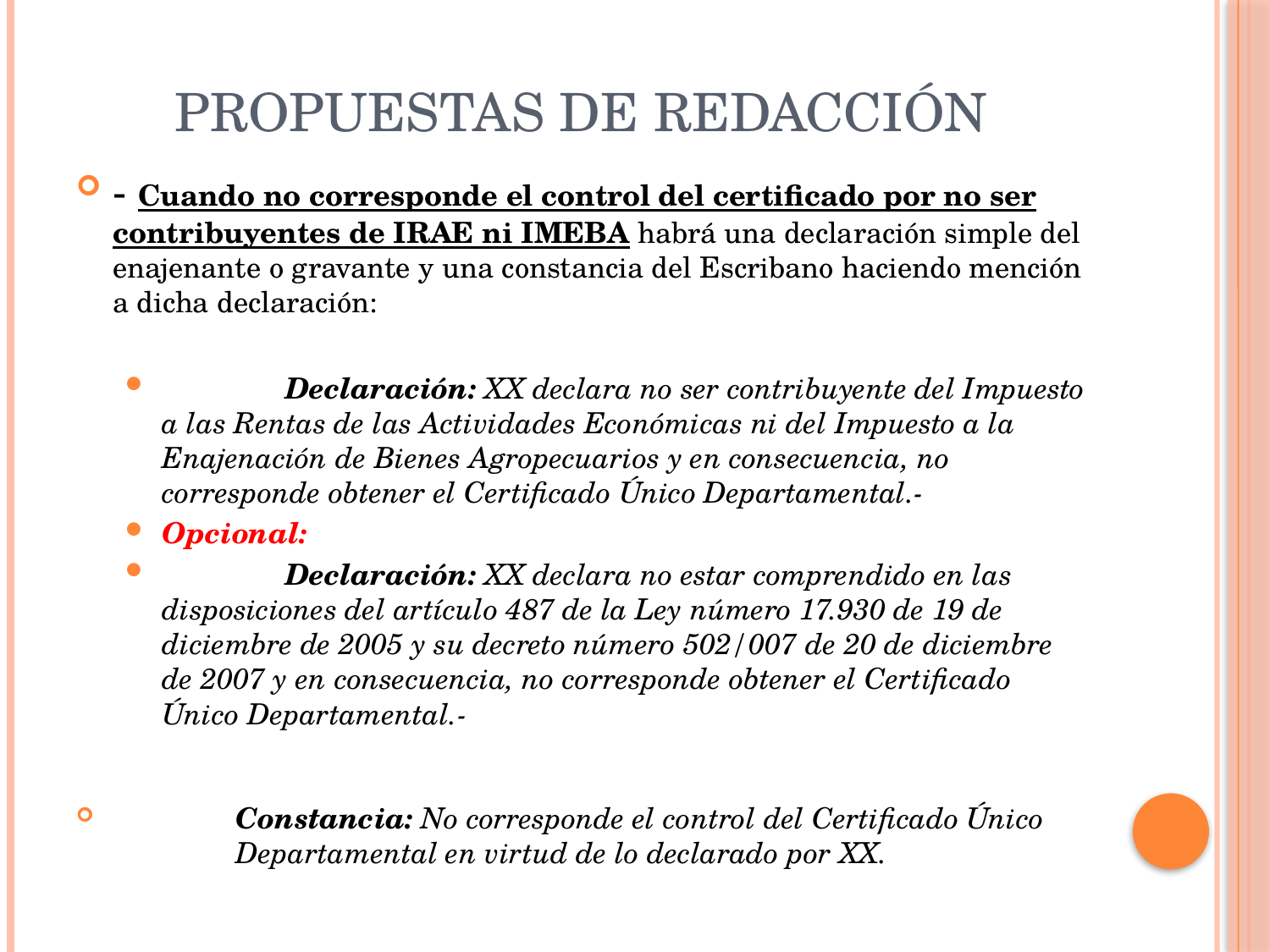

# Propuestas de redacción
- Cuando no corresponde el control del certificado por no ser contribuyentes de IRAE ni IMEBA habrá una declaración simple del enajenante o gravante y una constancia del Escribano haciendo mención a dicha declaración:

	Declaración: XX declara no ser contribuyente del Impuesto a las Rentas de las Actividades Económicas ni del Impuesto a la Enajenación de Bienes Agropecuarios y en consecuencia, no corresponde obtener el Certificado Único Departamental.-
Opcional:
	Declaración: XX declara no estar comprendido en las disposiciones del artículo 487 de la Ley número 17.930 de 19 de diciembre de 2005 y su decreto número 502/007 de 20 de diciembre de 2007 y en consecuencia, no corresponde obtener el Certificado Único Departamental.-

	Constancia: No corresponde el control del Certificado Único 	Departamental en virtud de lo declarado por XX.